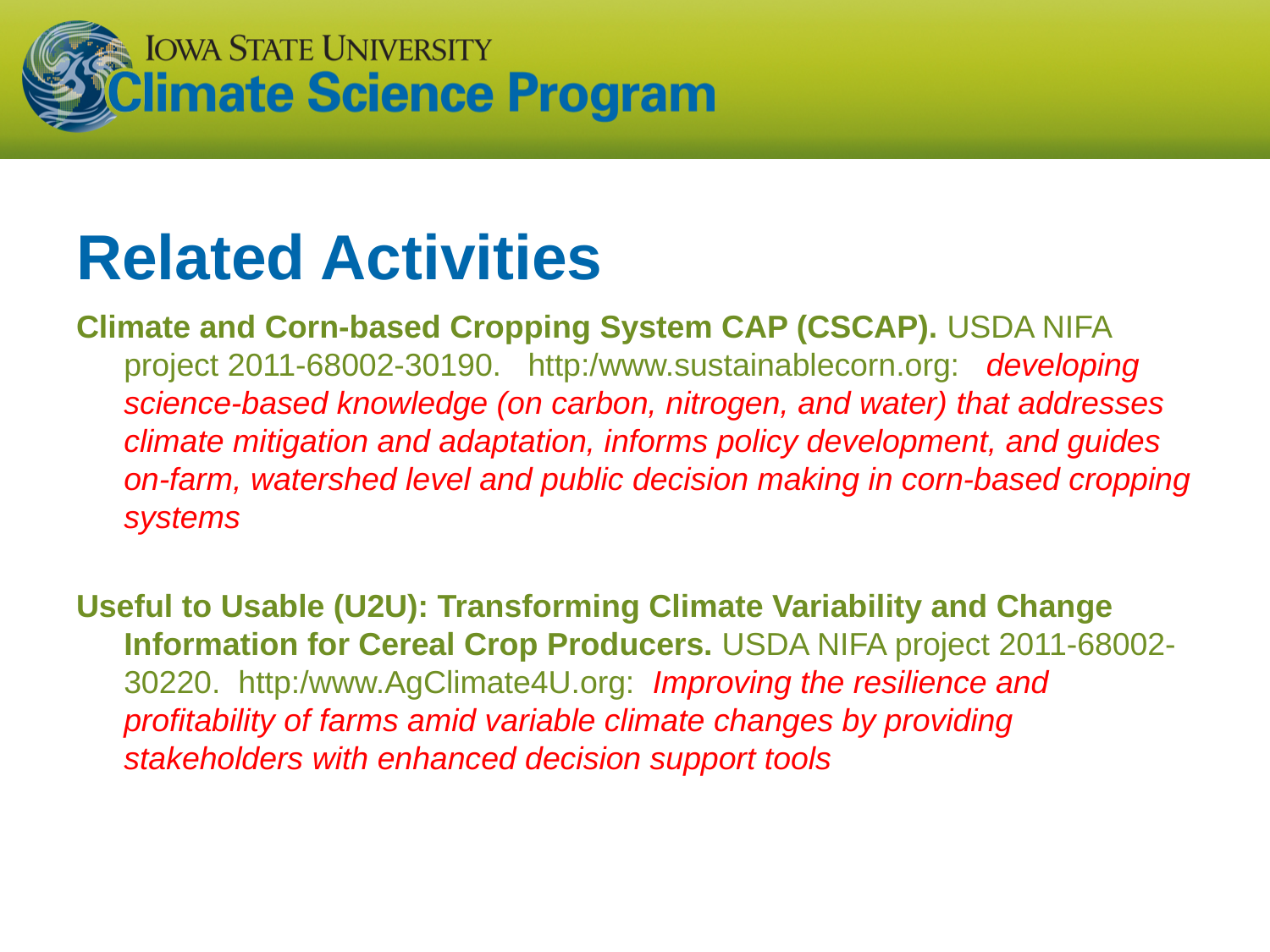

# Related Activities
Climate and Corn-based Cropping System CAP (CSCAP). USDA NIFA project 2011-68002-30190.   http:/www.sustainablecorn.org:   developing science-based knowledge (on carbon, nitrogen, and water) that addresses climate mitigation and adaptation, informs policy development, and guides on-farm, watershed level and public decision making in corn-based cropping systems

Useful to Usable (U2U): Transforming Climate Variability and Change Information for Cereal Crop Producers. USDA NIFA project 2011-68002-30220.  http:/www.AgClimate4U.org:  Improving the resilience and profitability of farms amid variable climate changes by providing stakeholders with enhanced decision support tools